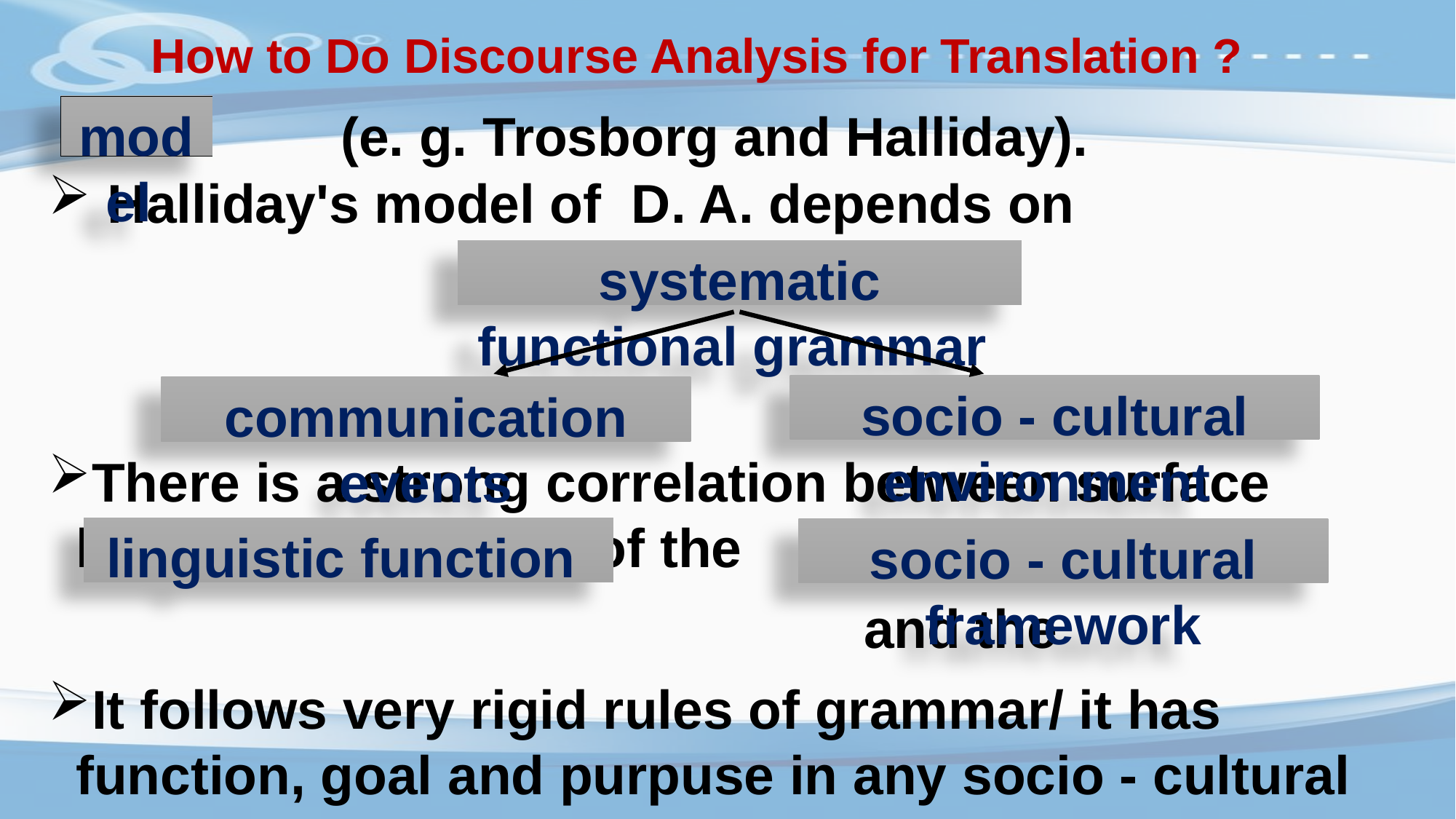

How to Do Discourse Analysis for Translation ?
model
                       (e. g. Trosborg and Halliday).
 Halliday's model of  D. A. depends on

There is a strong correlation between surface  level of realizations of the
                                                      and the
It follows very rigid rules of grammar/ it has function, goal and purpuse in any socio - cultural environment.
 ـــIt is designed in a way that it explains the language use.
systematic functional grammar
socio - cultural environment
communication events
linguistic function
socio - cultural framework